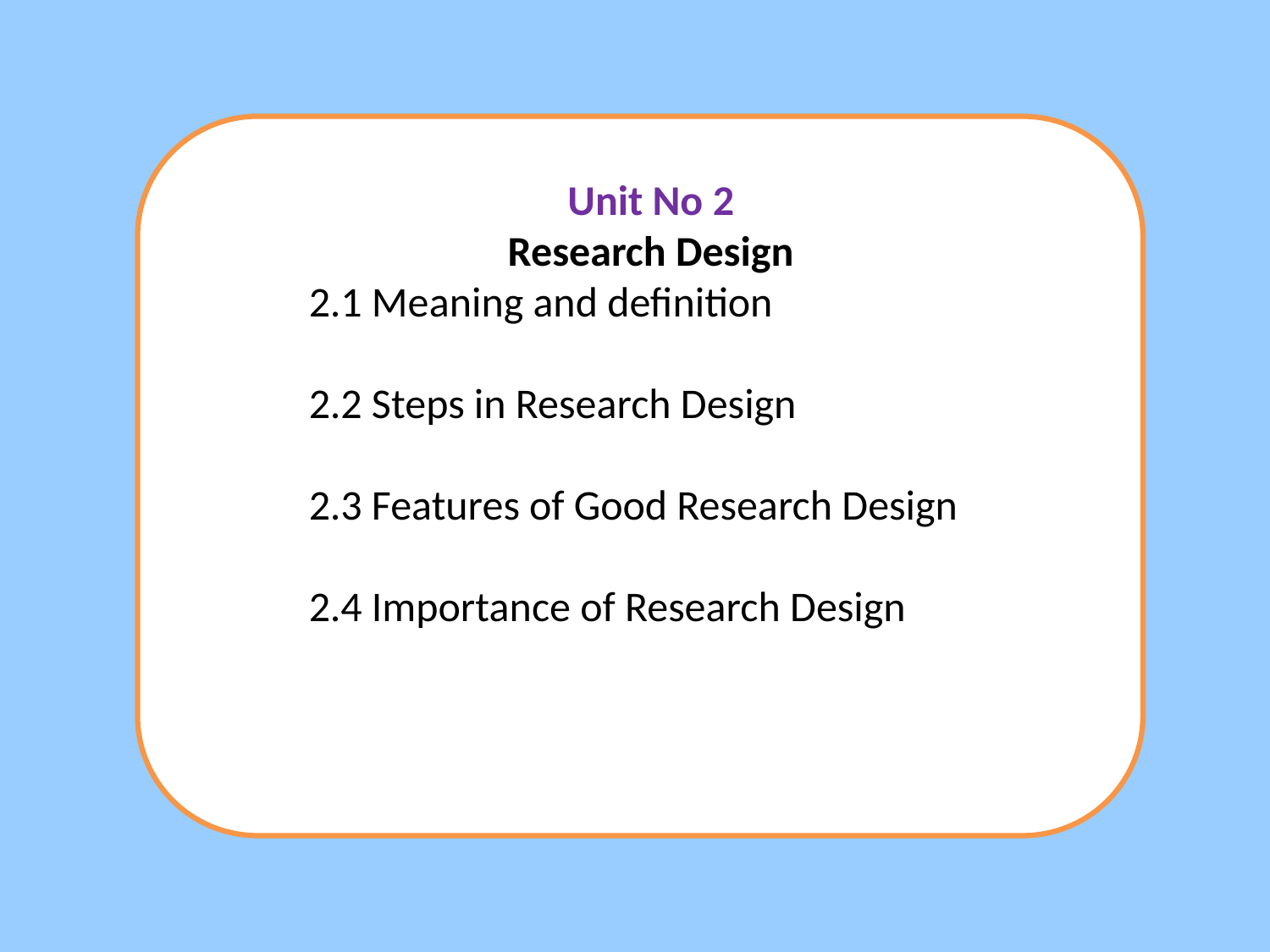

Unit No 2
Research Design
	2.1 Meaning and definition

	2.2 Steps in Research Design

	2.3 Features of Good Research Design

	2.4 Importance of Research Design